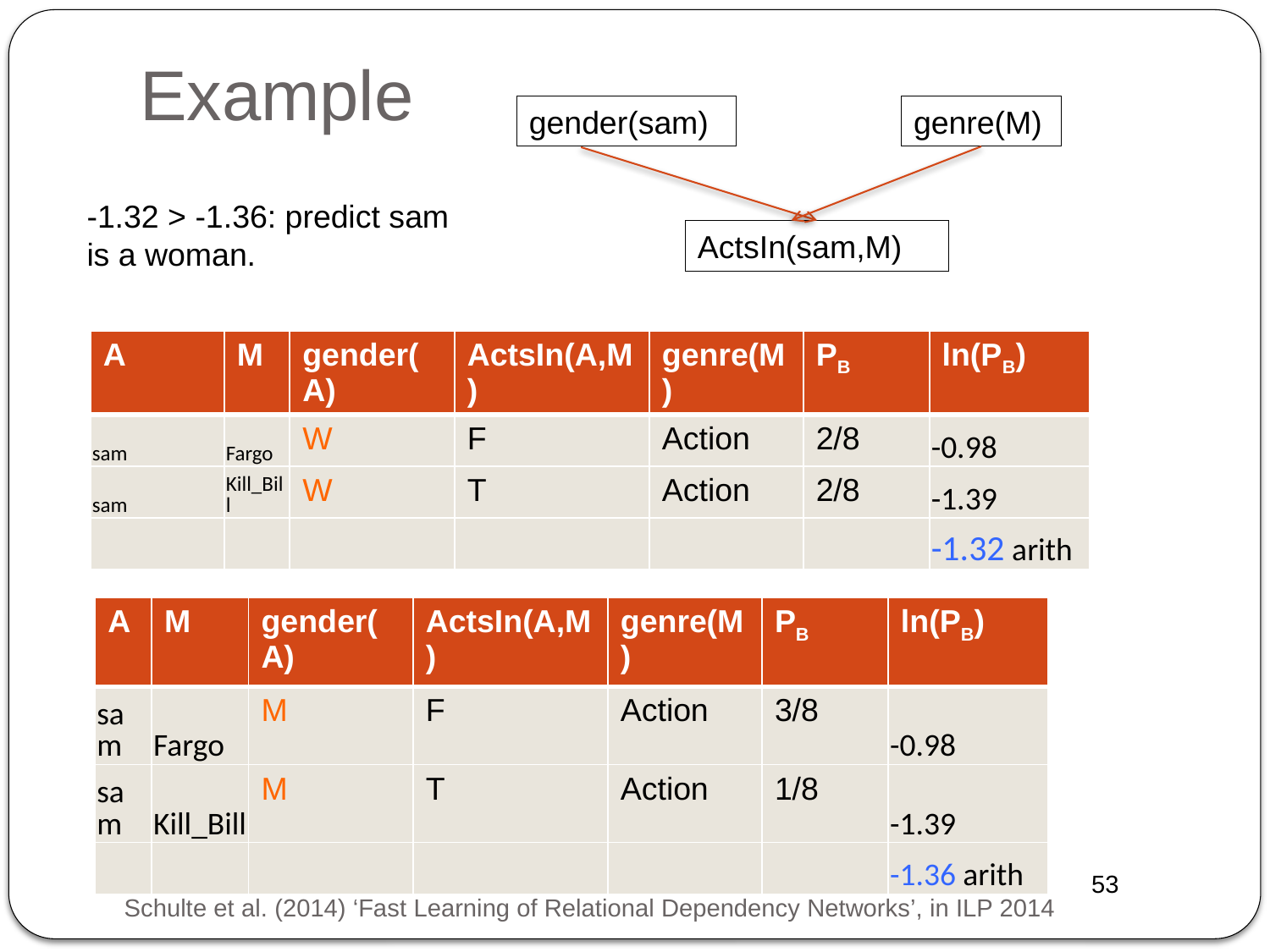

# Example
gender(sam)
genre(M)
ActsIn(sam,M)
-1.32 > -1.36: predict sam is a woman.

| A | M | gender(A) | ActsIn(A,M) | genre(M) | PB | ln(PB) |
| --- | --- | --- | --- | --- | --- | --- |
| sam | Fargo | W | F | Action | 2/8 | -0.98 |
| sam | Kill\_Bill | W | T | Action | 2/8 | -1.39 |
|  |  |  |  |  |  | -1.32 arith |
| A | M | gender(A) | ActsIn(A,M) | genre(M) | PB | ln(PB) |
| --- | --- | --- | --- | --- | --- | --- |
| sam | Fargo | M | F | Action | 3/8 | -0.98 |
| sam | Kill\_Bill | M | T | Action | 1/8 | -1.39 |
|  |  |  |  |  |  | -1.36 arith |
Schulte et al. (2014) ‘Fast Learning of Relational Dependency Networks’, in ILP 2014